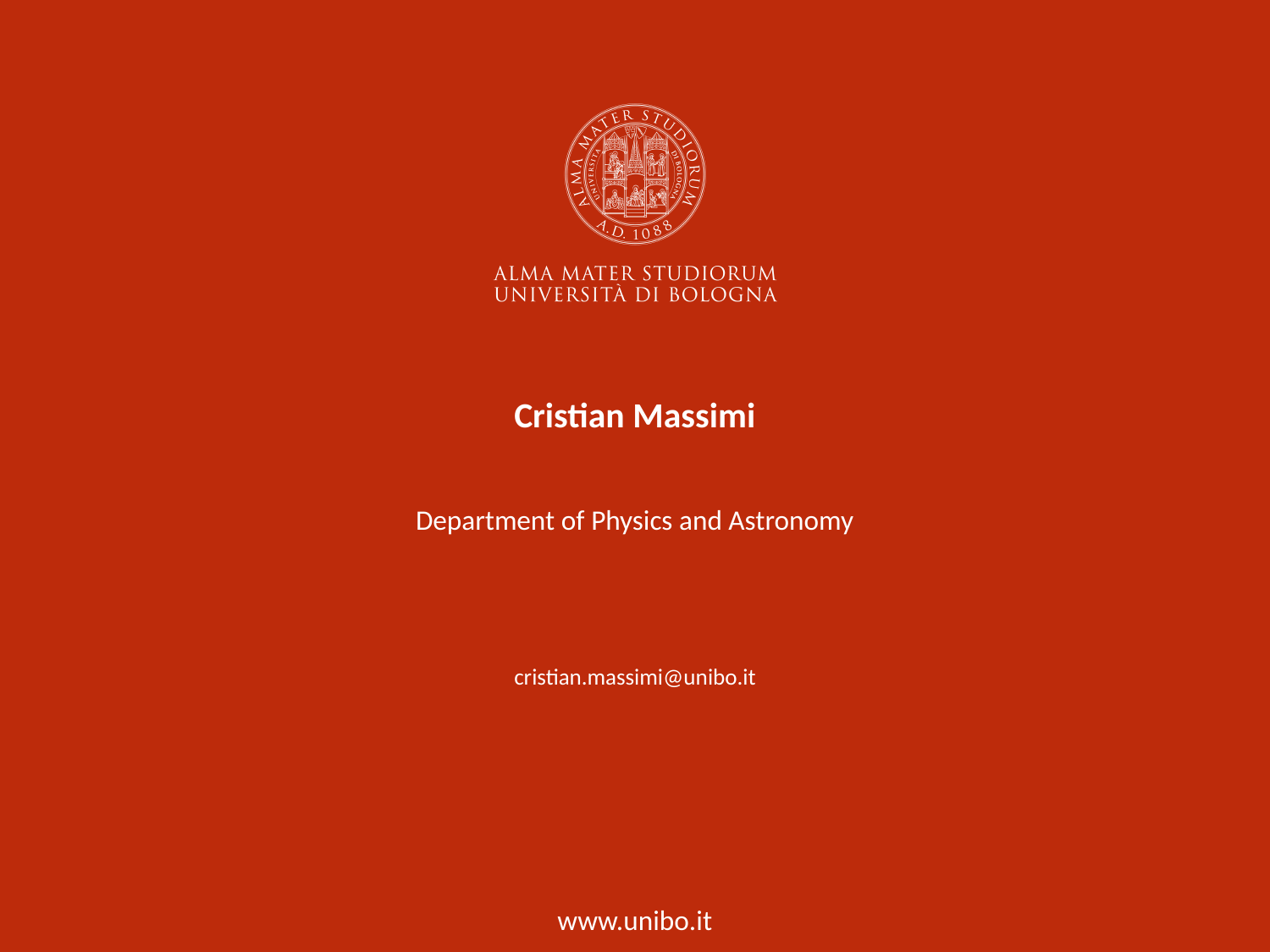

Cristian Massimi
Department of Physics and Astronomy
cristian.massimi@unibo.it